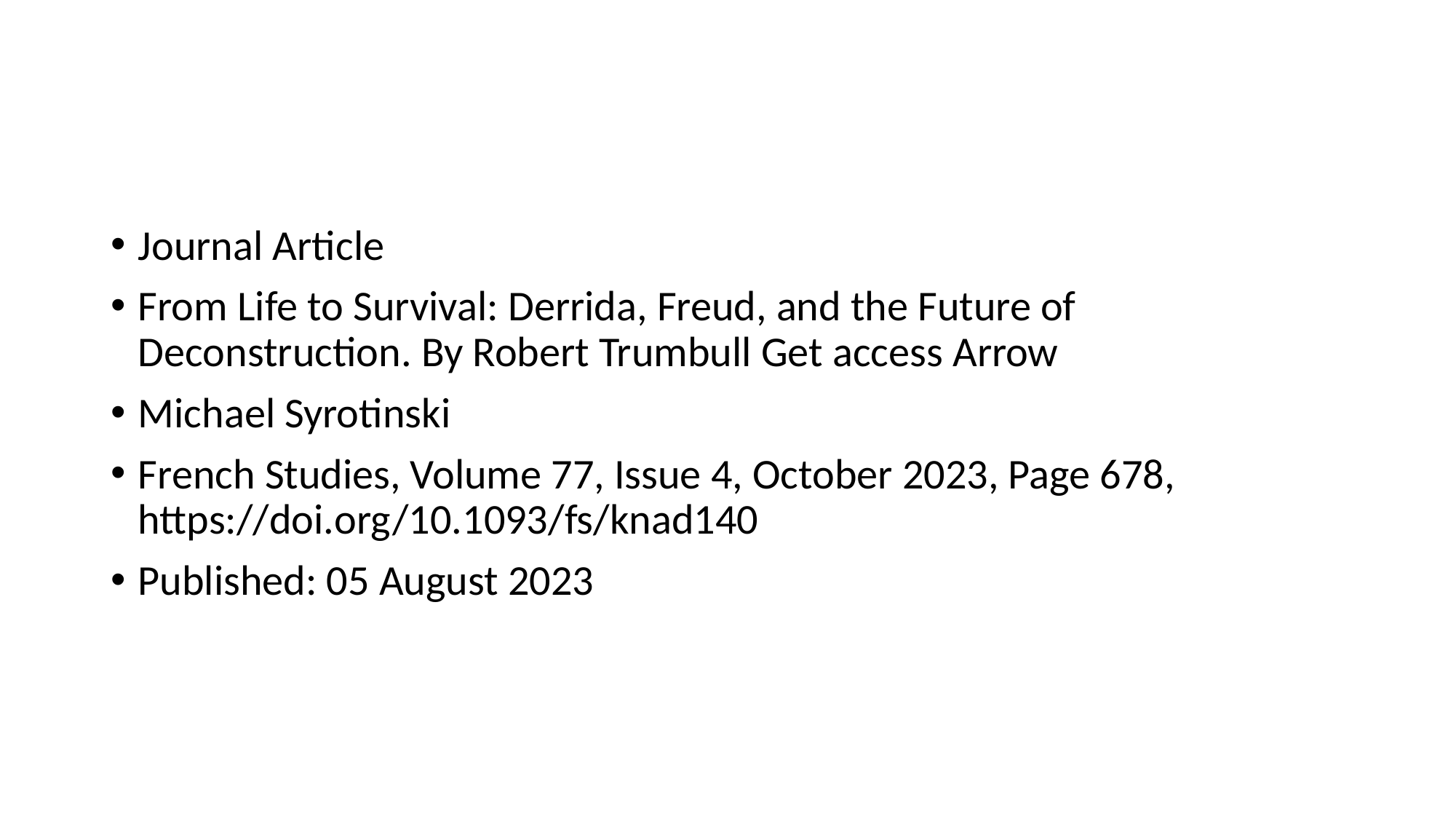

Journal Article
From Life to Survival: Derrida, Freud, and the Future of Deconstruction. By Robert Trumbull Get access Arrow
Michael Syrotinski
French Studies, Volume 77, Issue 4, October 2023, Page 678, https://doi.org/10.1093/fs/knad140
Published: 05 August 2023